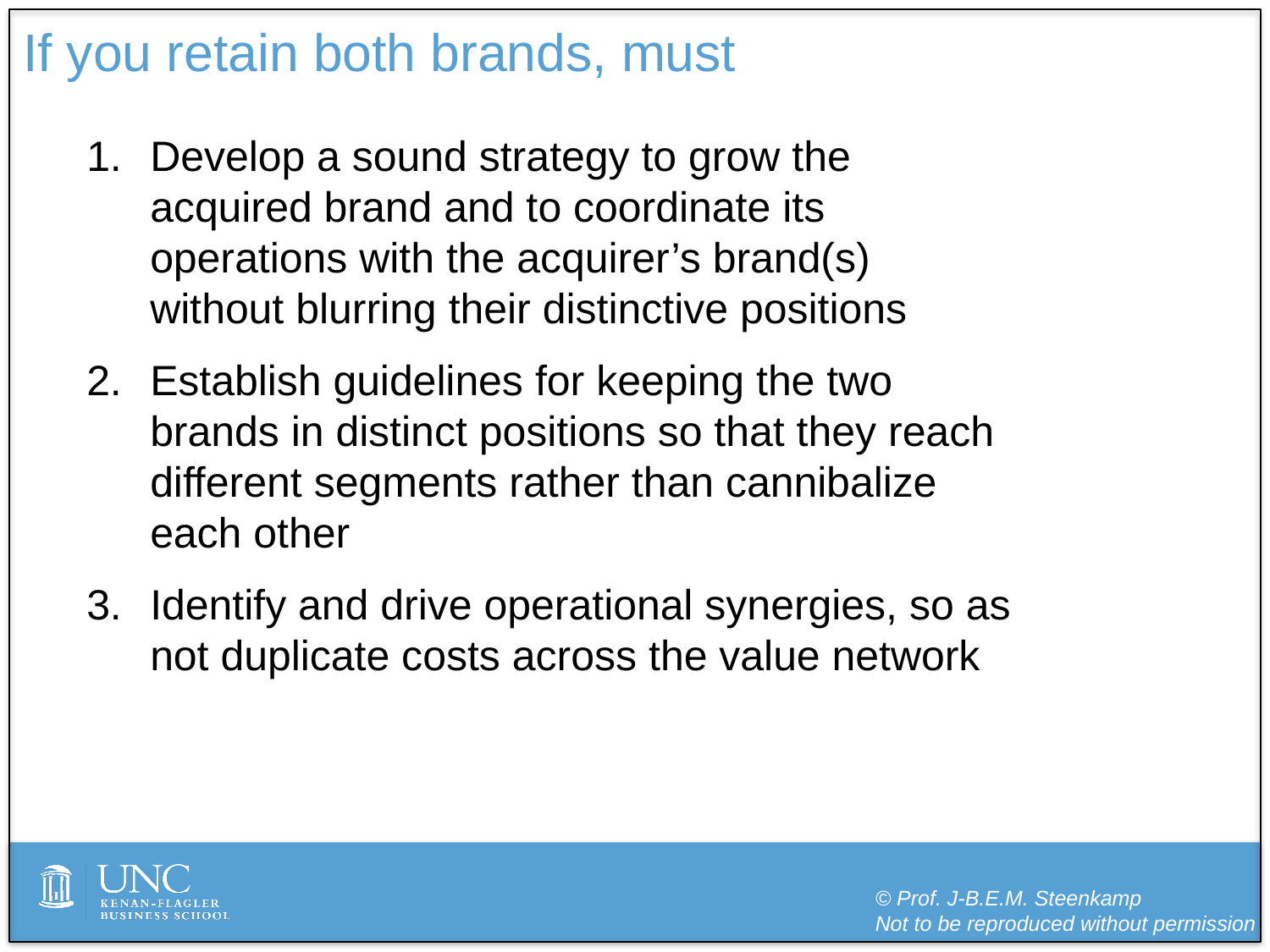

# If you retain both brands, must
Develop a sound strategy to grow the acquired brand and to coordinate its operations with the acquirer’s brand(s) without blurring their distinctive positions
Establish guidelines for keeping the two brands in distinct positions so that they reach different segments rather than cannibalize each other
Identify and drive operational synergies, so as not duplicate costs across the value network